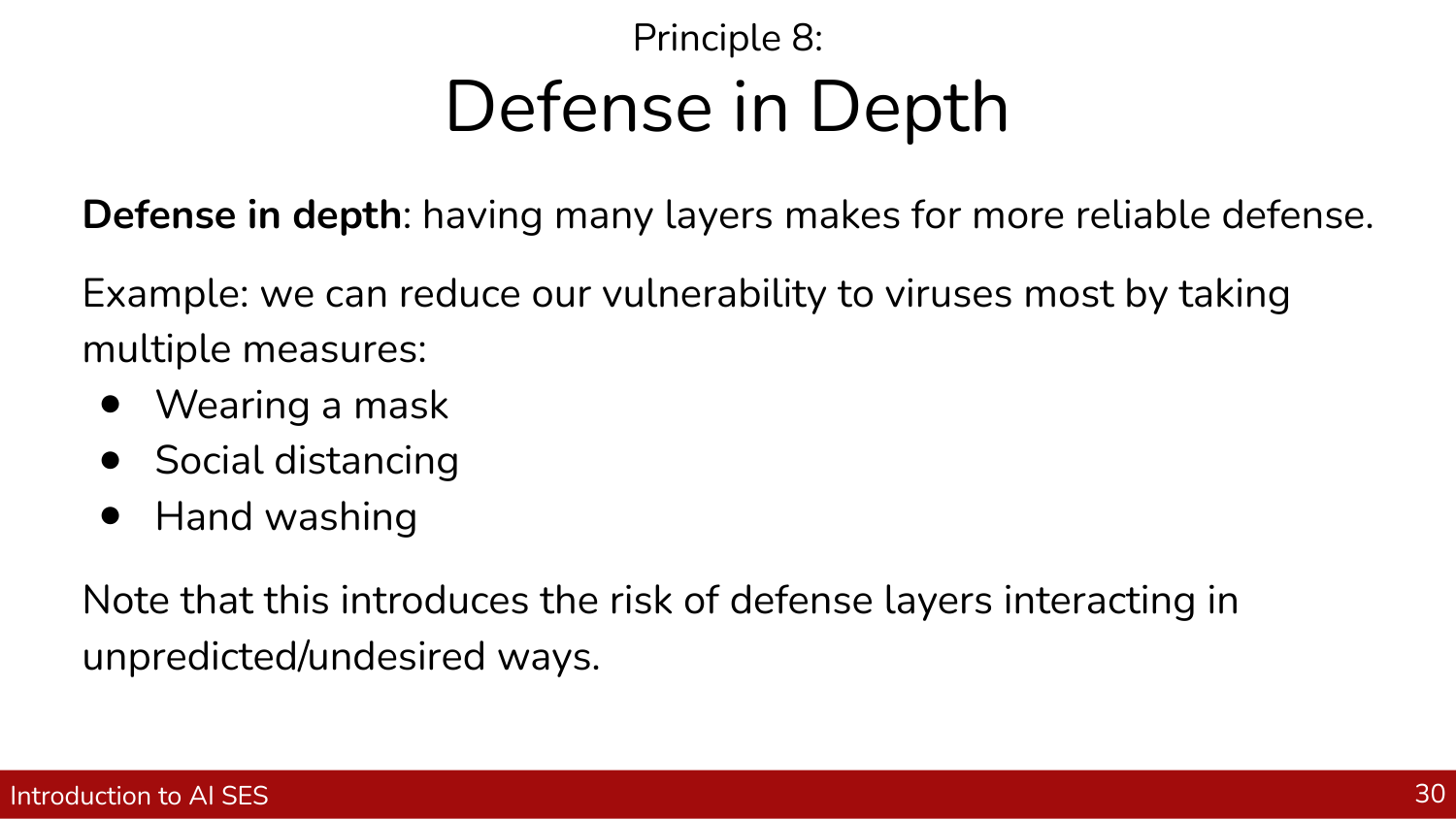

Principle 8:
Defense in Depth

Defense in depth: having many layers makes for more reliable defense.
Example: we can reduce our vulnerability to viruses most by taking multiple measures:
Wearing a mask
Social distancing
Hand washing

Note that this introduces the risk of defense layers interacting in unpredicted/undesired ways.
30
Introduction to AI SES